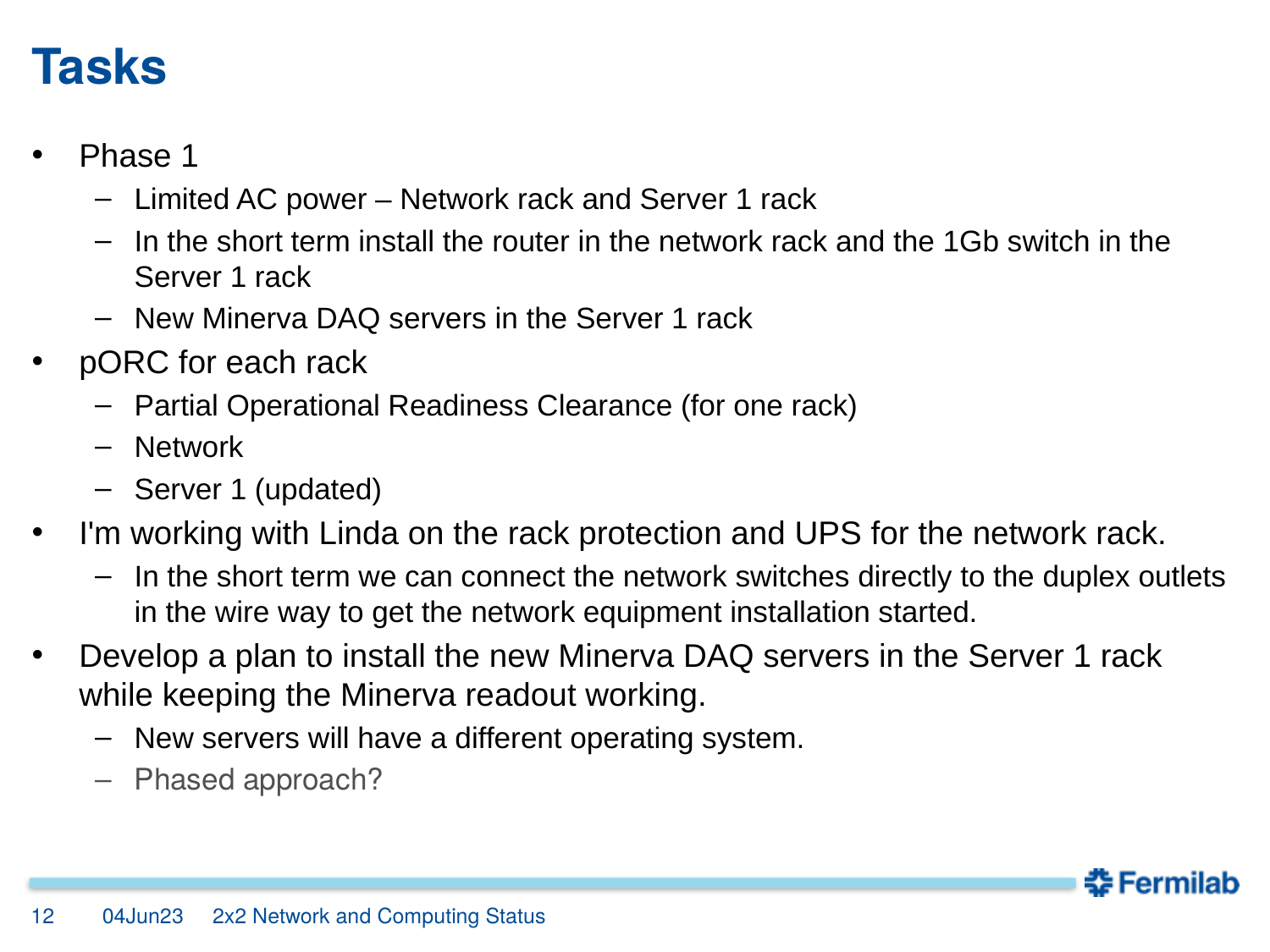

# Tasks
Phase 1
Limited AC power – Network rack and Server 1 rack
In the short term install the router in the network rack and the 1Gb switch in the Server 1 rack
New Minerva DAQ servers in the Server 1 rack
pORC for each rack
Partial Operational Readiness Clearance (for one rack)
Network
Server 1 (updated)
I'm working with Linda on the rack protection and UPS for the network rack.
In the short term we can connect the network switches directly to the duplex outlets in the wire way to get the network equipment installation started.
Develop a plan to install the new Minerva DAQ servers in the Server 1 rack while keeping the Minerva readout working.
New servers will have a different operating system.
Phased approach?

12
04Jun23
2x2 Network and Computing Status